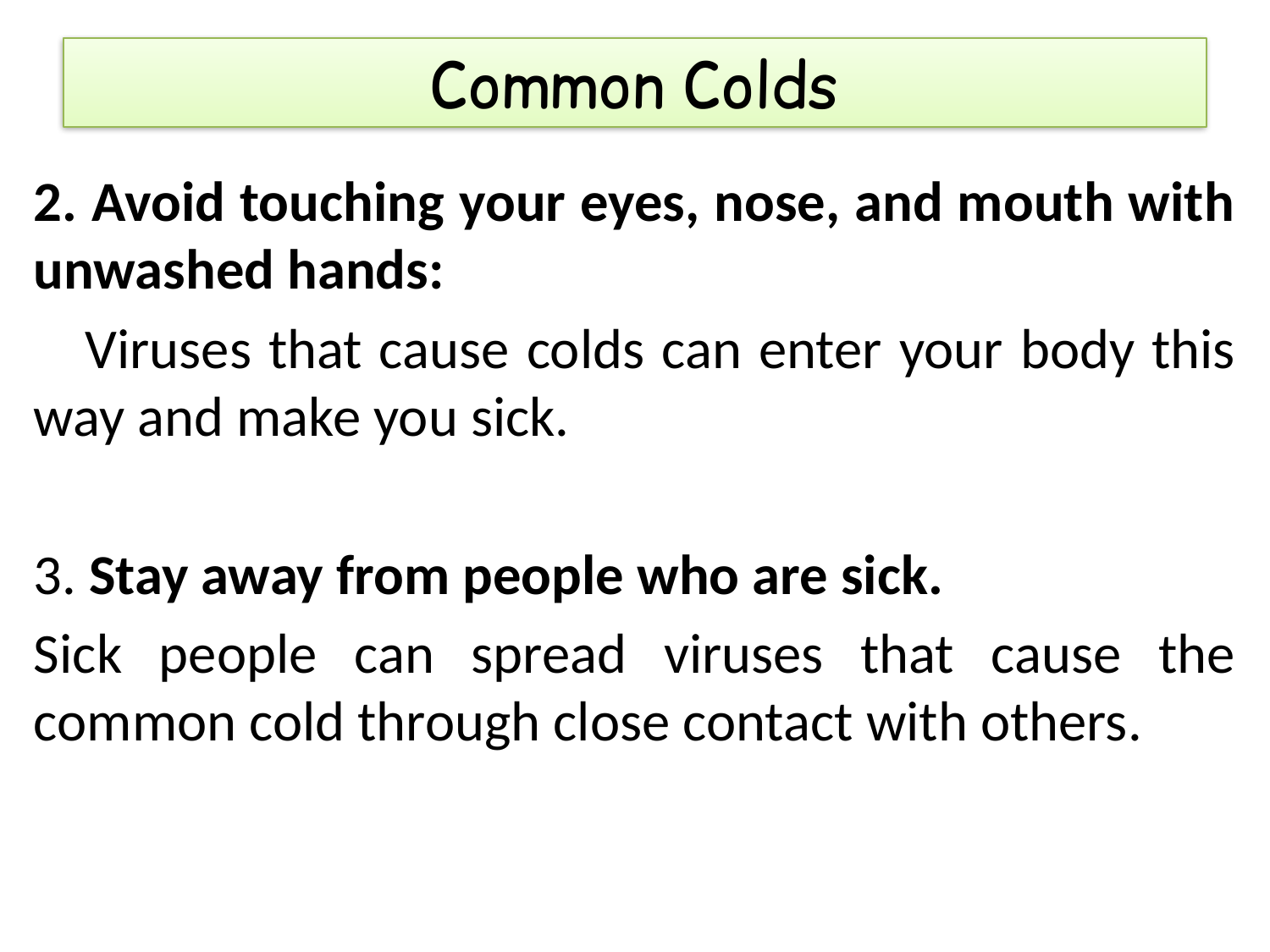

# Common Colds
2. Avoid touching your eyes, nose, and mouth with unwashed hands:
   Viruses that cause colds can enter your body this way and make you sick.

3. Stay away from people who are sick.
Sick people can spread viruses that cause the common cold through close contact with others.